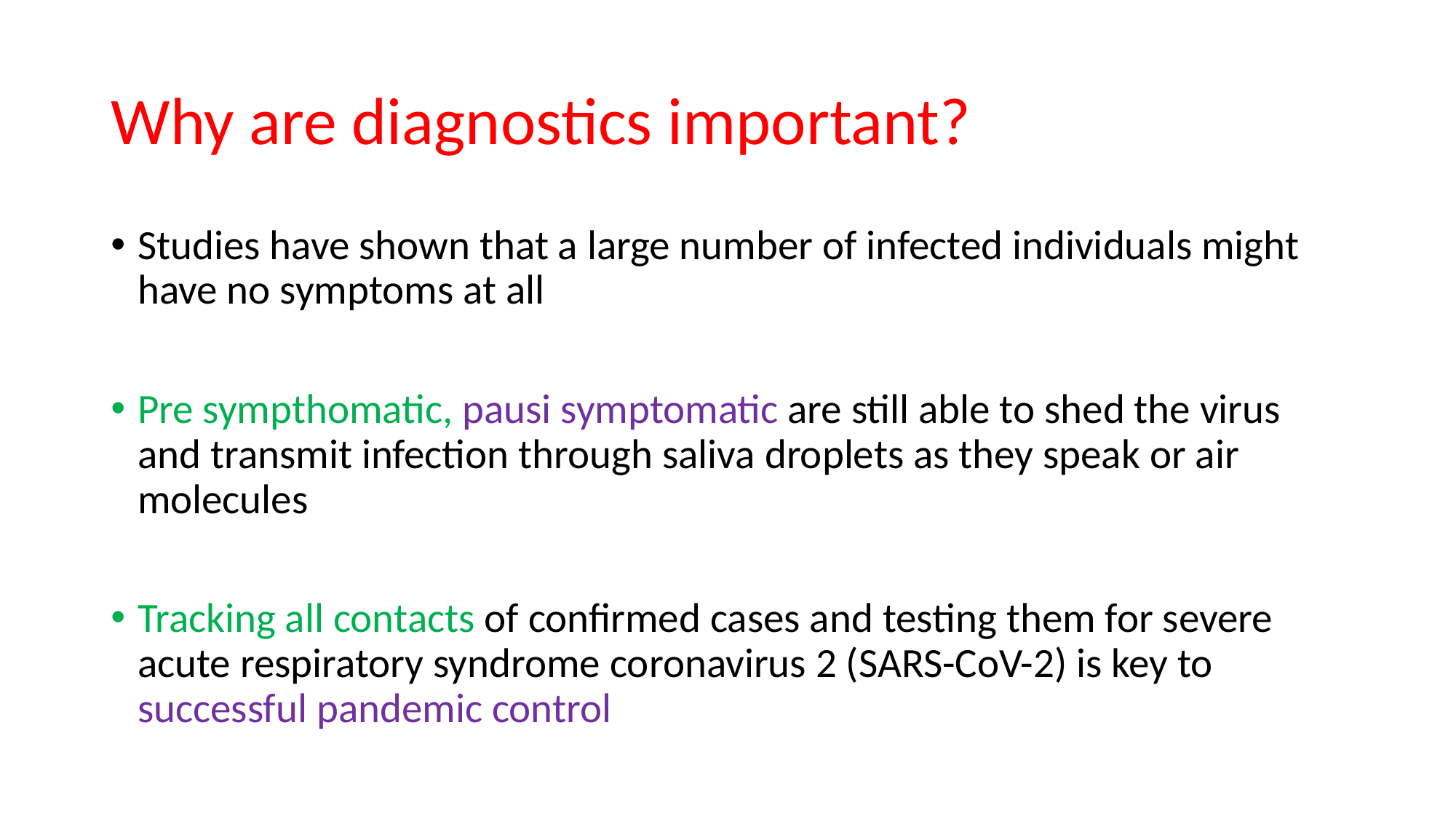

# Why are diagnostics important?
Studies have shown that a large number of infected individuals might have no symptoms at all

Pre sympthomatic, pausi symptomatic are still able to shed the virus and transmit infection through saliva droplets as they speak or air molecules

Tracking all contacts of confirmed cases and testing them for severe acute respiratory syndrome coronavirus 2 (SARS-CoV-2) is key to successful pandemic control